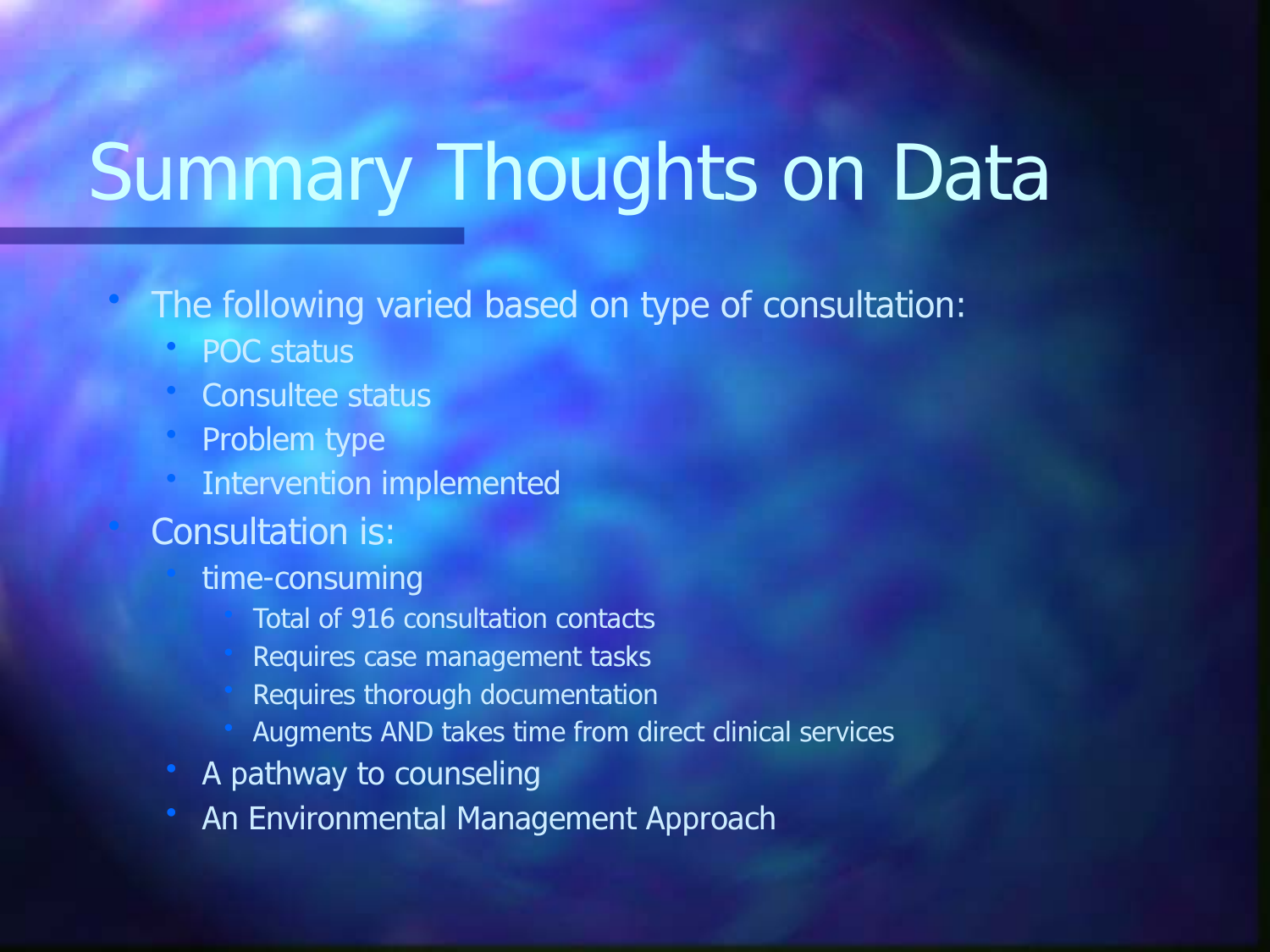

# Summary Thoughts on Data
The following varied based on type of consultation:
POC status
Consultee status
Problem type
Intervention implemented
Consultation is:
time-consuming
Total of 916 consultation contacts
Requires case management tasks
Requires thorough documentation
Augments AND takes time from direct clinical services
A pathway to counseling
An Environmental Management Approach